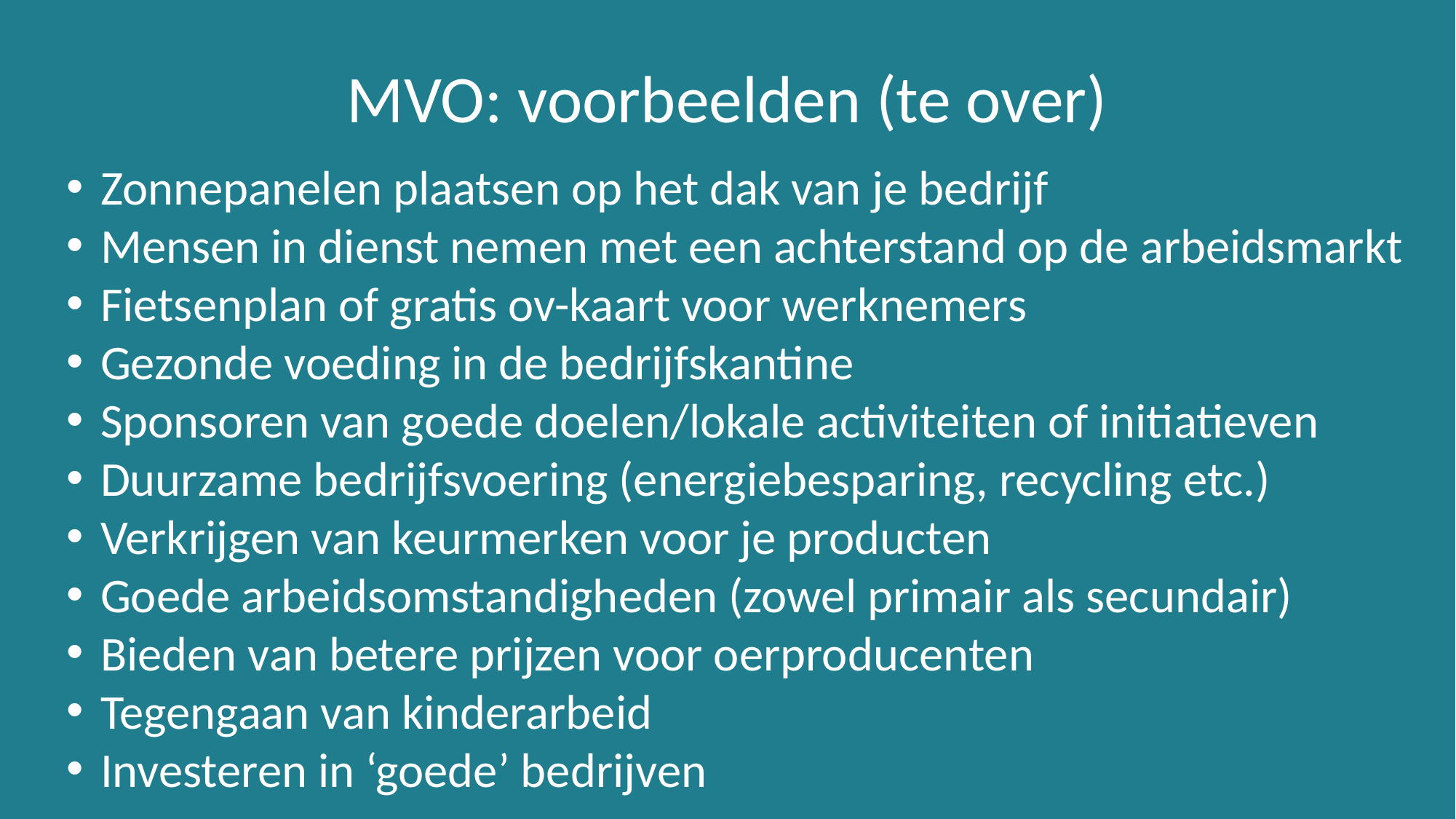

# MVO: voorbeelden (te over)
Zonnepanelen plaatsen op het dak van je bedrijf
Mensen in dienst nemen met een achterstand op de arbeidsmarkt
Fietsenplan of gratis ov-kaart voor werknemers
Gezonde voeding in de bedrijfskantine
Sponsoren van goede doelen/lokale activiteiten of initiatieven
Duurzame bedrijfsvoering (energiebesparing, recycling etc.)
Verkrijgen van keurmerken voor je producten
Goede arbeidsomstandigheden (zowel primair als secundair)
Bieden van betere prijzen voor oerproducenten
Tegengaan van kinderarbeid
Investeren in ‘goede’ bedrijven